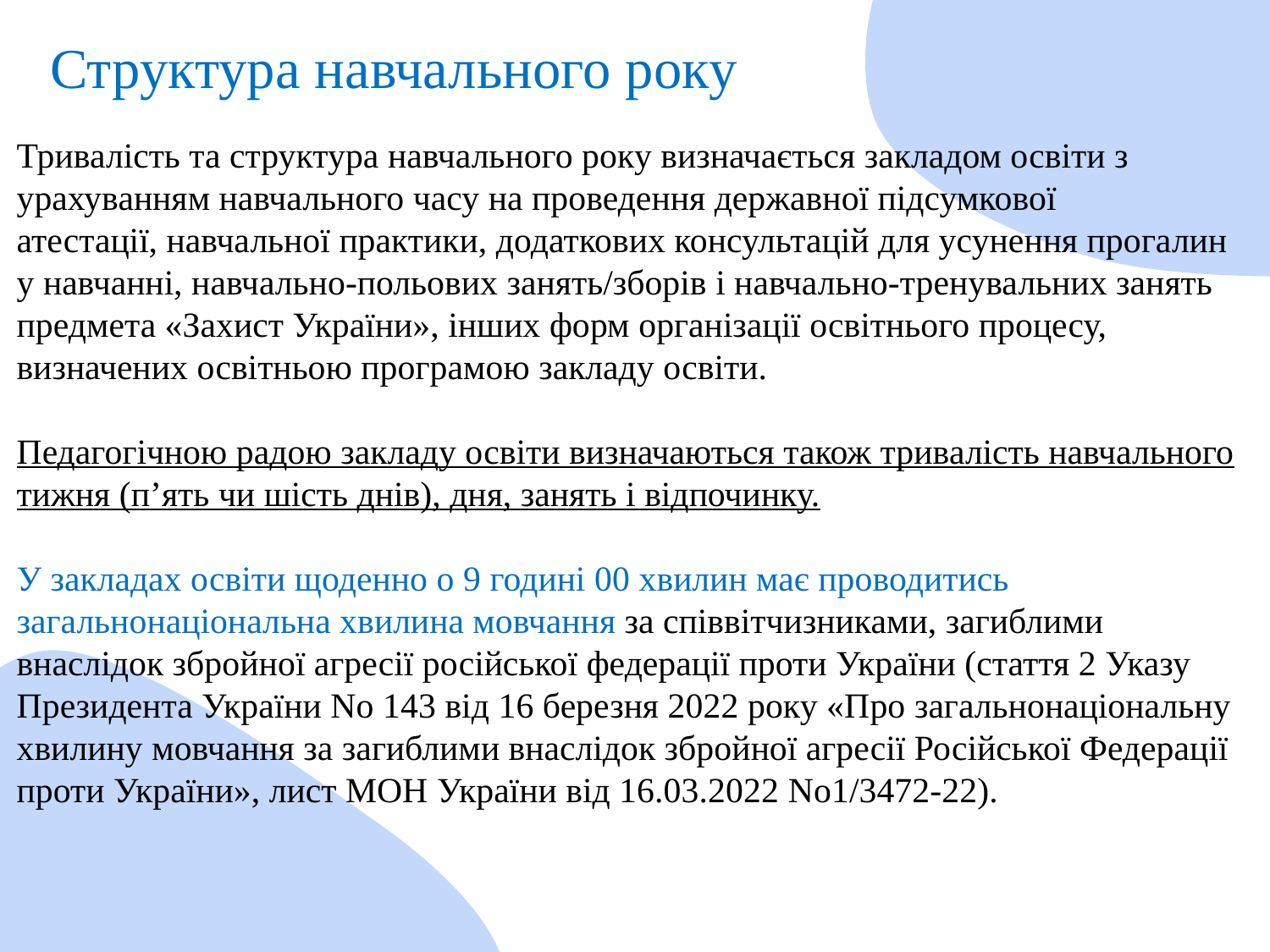

Структура навчального року
Тривалість та структура навчального року визначається закладом освіти з             урахуванням навчального часу на проведення державної підсумкової
атестації, навчальної практики, додаткових консультацій для усунення прогалин у навчанні, навчально-польових занять/зборів і навчально-тренувальних занять   предмета «Захист України», інших форм організації освітнього процесу, визначених освітньою програмою закладу освіти.

Педагогічною радою закладу освіти визначаються також тривалість навчального тижня (п’ять чи шість днів), дня, занять і відпочинку.

У закладах освіти щоденно о 9 годині 00 хвилин має проводитись
загальнонаціональна хвилина мовчання за співвітчизниками, загиблими                внаслідок збройної агресії російської федерації проти України (стаття 2 Указу     Президента України No 143 від 16 березня 2022 року «Про загальнонаціональну хвилину мовчання за загиблими внаслідок збройної агресії Російської Федерації проти України», лист МОН України від 16.03.2022 No1/3472-22).